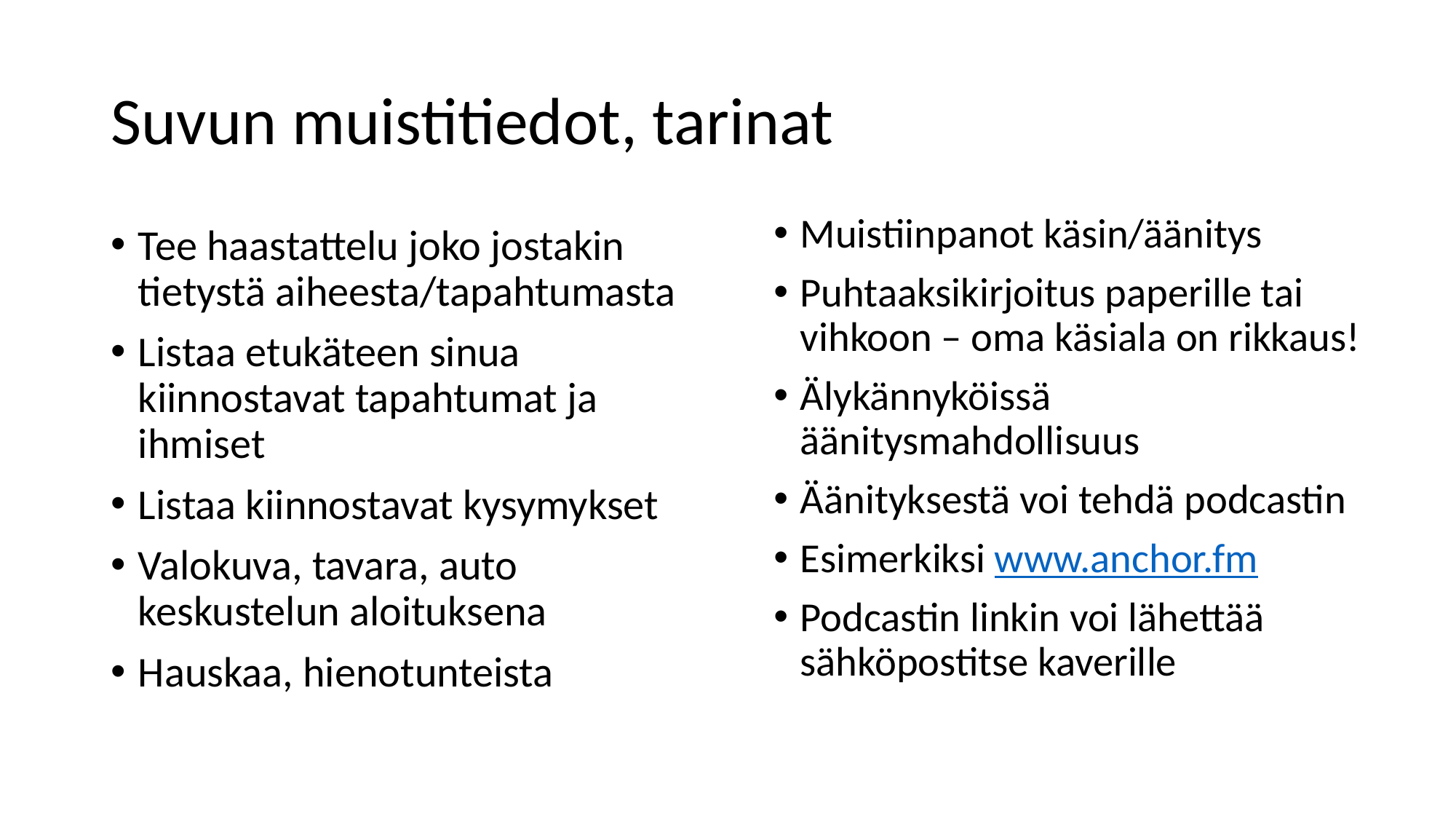

# Suvun muistitiedot, tarinat
Muistiinpanot käsin/äänitys
Puhtaaksikirjoitus paperille tai vihkoon – oma käsiala on rikkaus!
Älykännyköissä äänitysmahdollisuus
Äänityksestä voi tehdä podcastin
Esimerkiksi www.anchor.fm
Podcastin linkin voi lähettää sähköpostitse kaverille

Tee haastattelu joko jostakin tietystä aiheesta/tapahtumasta
Listaa etukäteen sinua kiinnostavat tapahtumat ja ihmiset
Listaa kiinnostavat kysymykset
Valokuva, tavara, auto keskustelun aloituksena
Hauskaa, hienotunteista